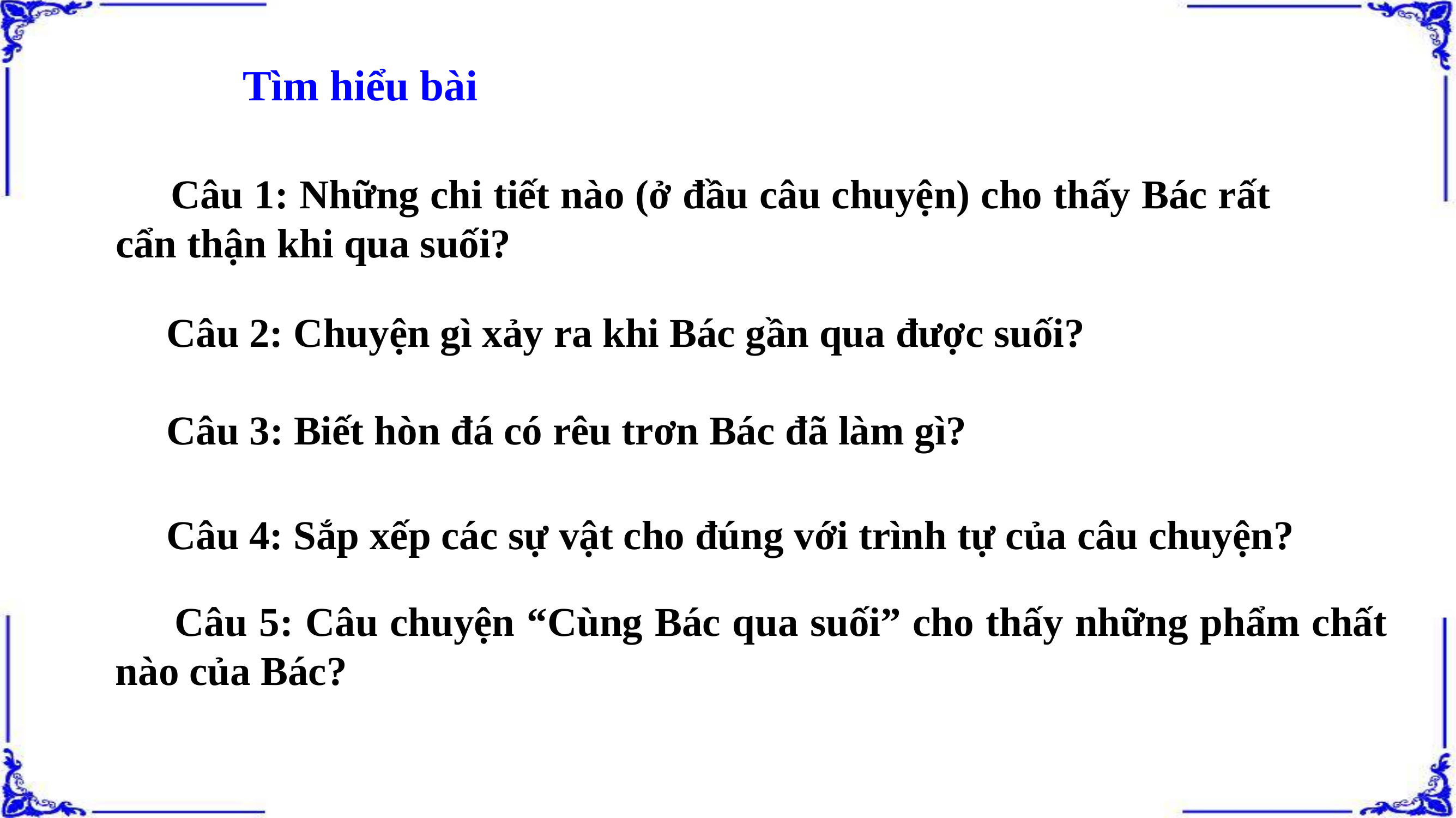

Tìm hiểu bài
     Câu 1: Những chi tiết nào (ở đầu câu chuyện) cho thấy Bác rất cẩn thận khi qua suối?
     Câu 2: Chuyện gì xảy ra khi Bác gần qua được suối?
     Câu 3: Biết hòn đá có rêu trơn Bác đã làm gì?
     Câu 4: Sắp xếp các sự vật cho đúng với trình tự của câu chuyện?
     Câu 5: Câu chuyện “Cùng Bác qua suối” cho thấy những phẩm chất nào của Bác?